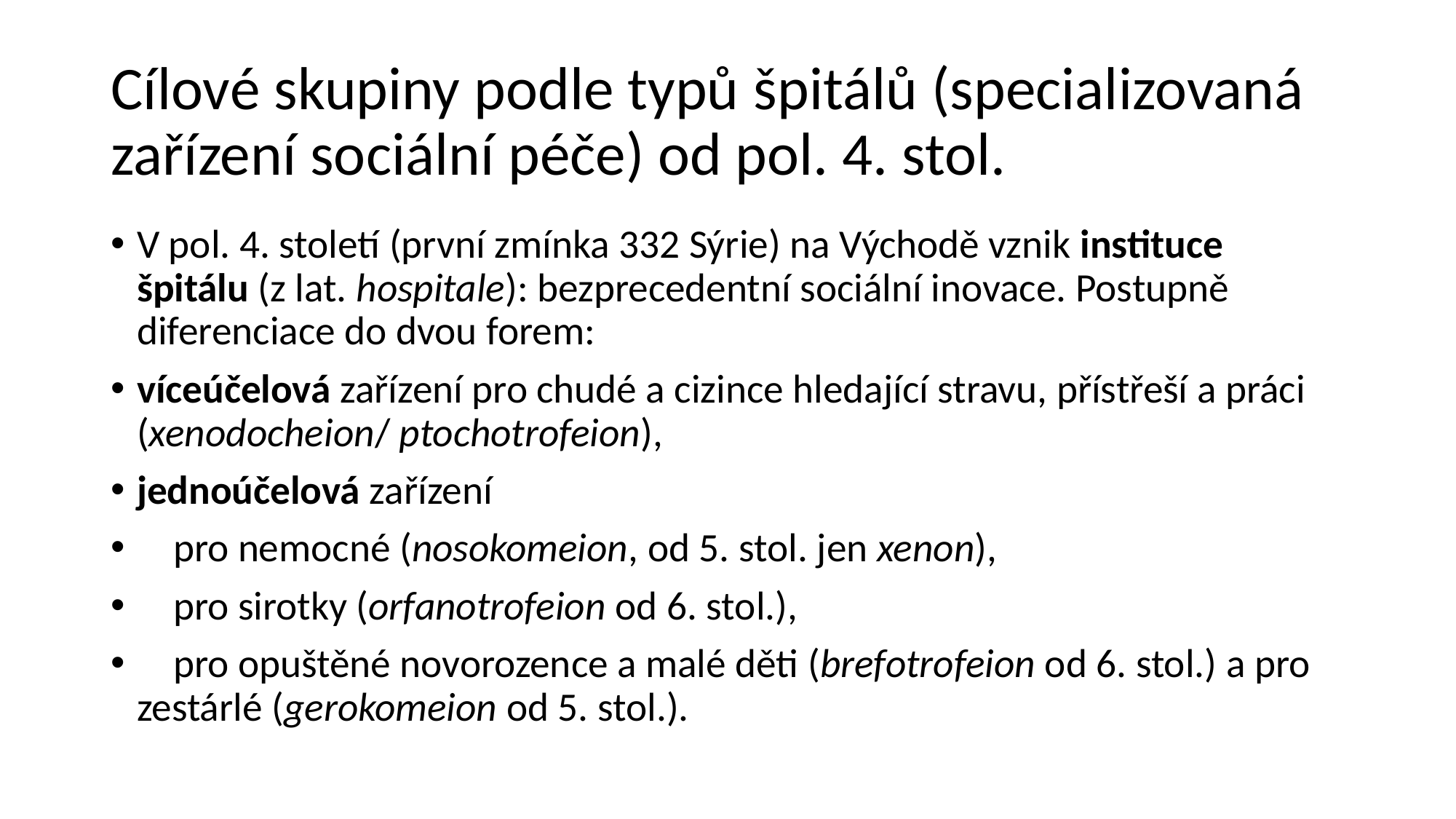

# Cílové skupiny podle typů špitálů (specializovaná zařízení sociální péče) od pol. 4. stol.
V pol. 4. století (první zmínka 332 Sýrie) na Východě vznik instituce špitálu (z lat. hospitale): bezprecedentní sociální inovace. Postupně diferenciace do dvou forem:
víceúčelová zařízení pro chudé a cizince hledající stravu, přístřeší a práci (xenodocheion/ ptochotrofeion),
jednoúčelová zařízení
    pro nemocné (nosokomeion, od 5. stol. jen xenon),
    pro sirotky (orfanotrofeion od 6. stol.),
    pro opuštěné novorozence a malé děti (brefotrofeion od 6. stol.) a pro zestárlé (gerokomeion od 5. stol.).